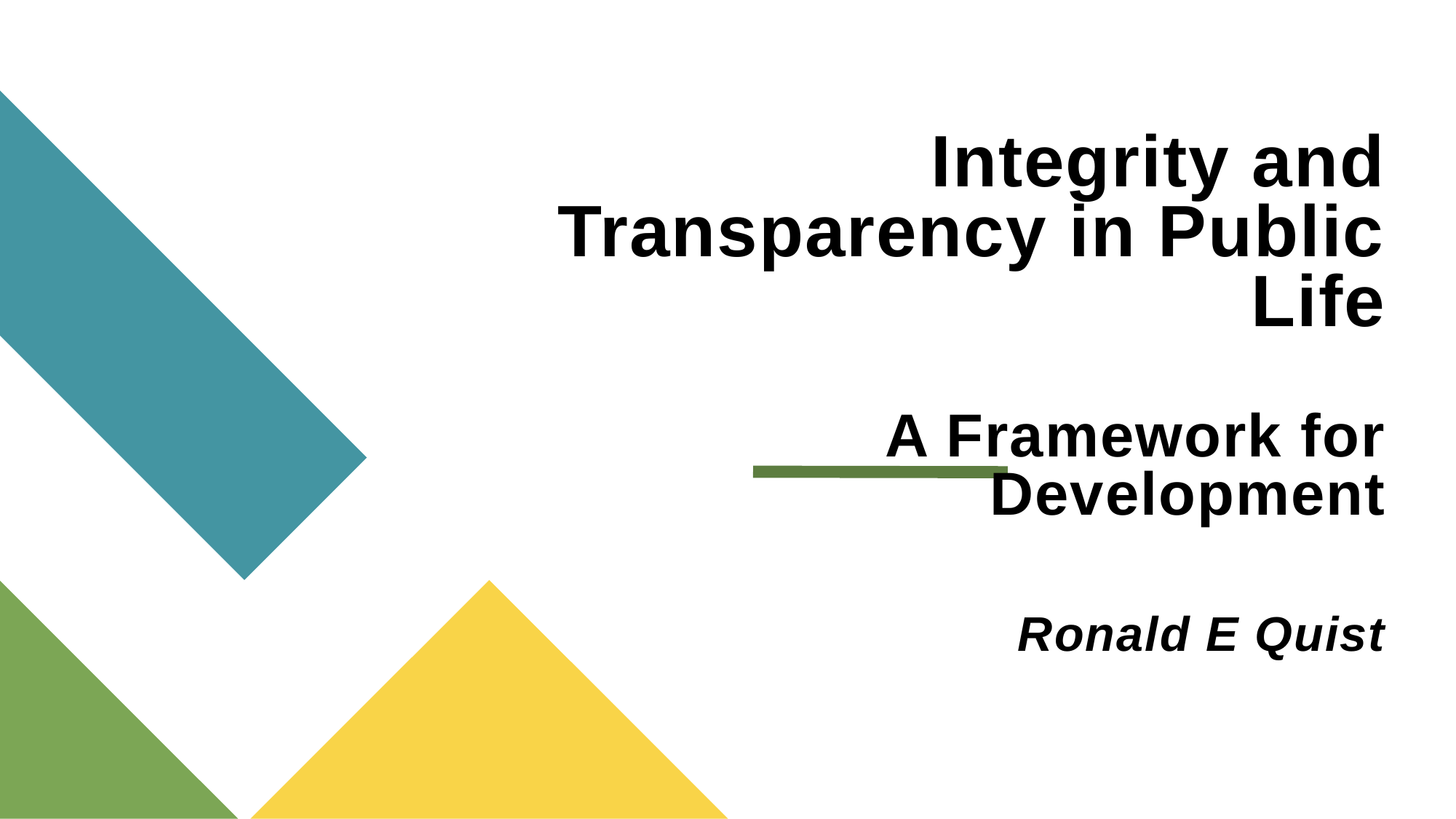

# Integrity and Transparency in Public Life A Framework for Development Ronald E Quist